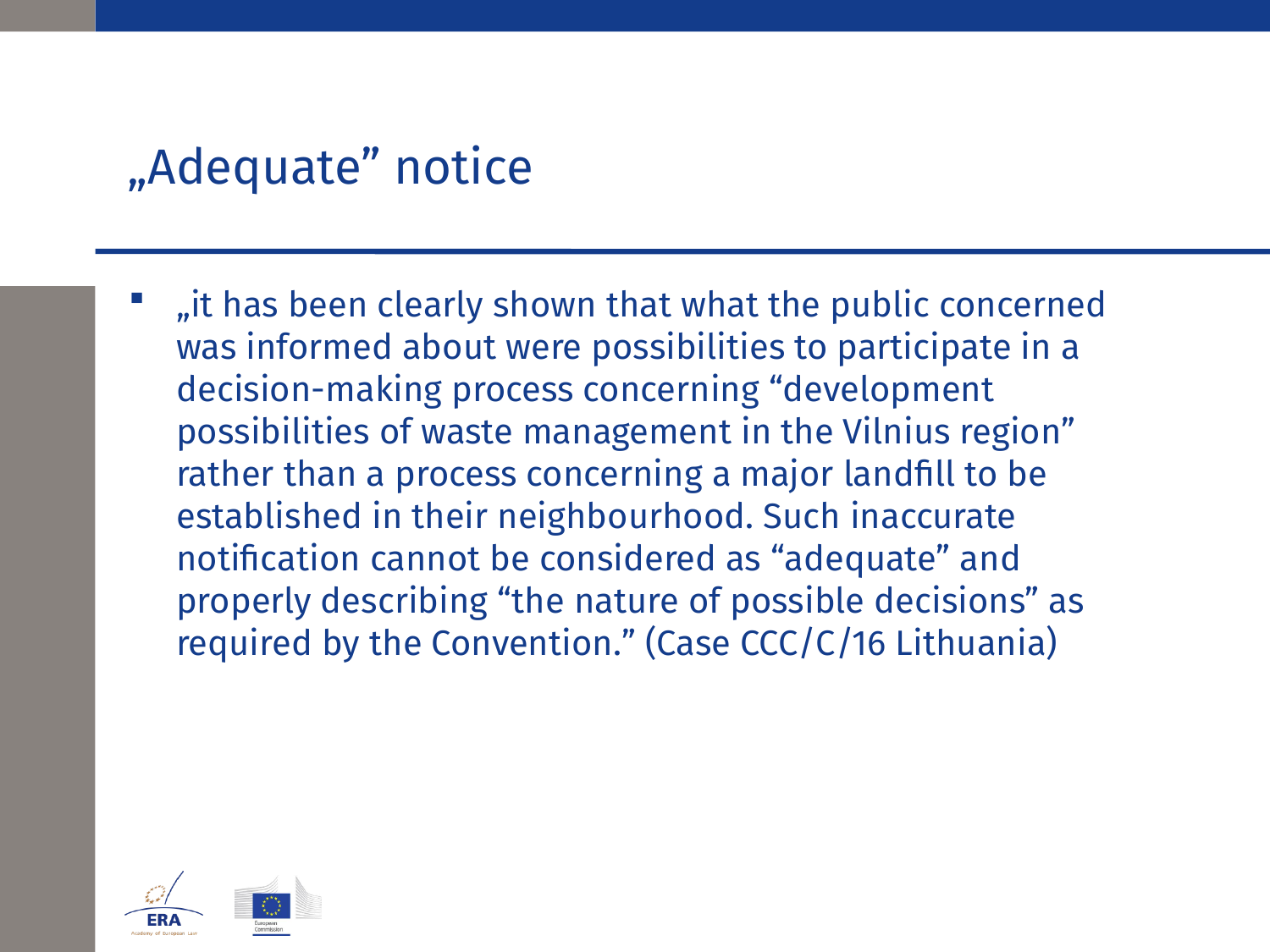

# „Adequate” notice
„it has been clearly shown that what the public concerned was informed about were possibilities to participate in a decision-making process concerning “development possibilities of waste management in the Vilnius region” rather than a process concerning a major landfill to be established in their neighbourhood. Such inaccurate notification cannot be considered as “adequate” and properly describing “the nature of possible decisions” as required by the Convention.” (Case CCC/C/16 Lithuania)